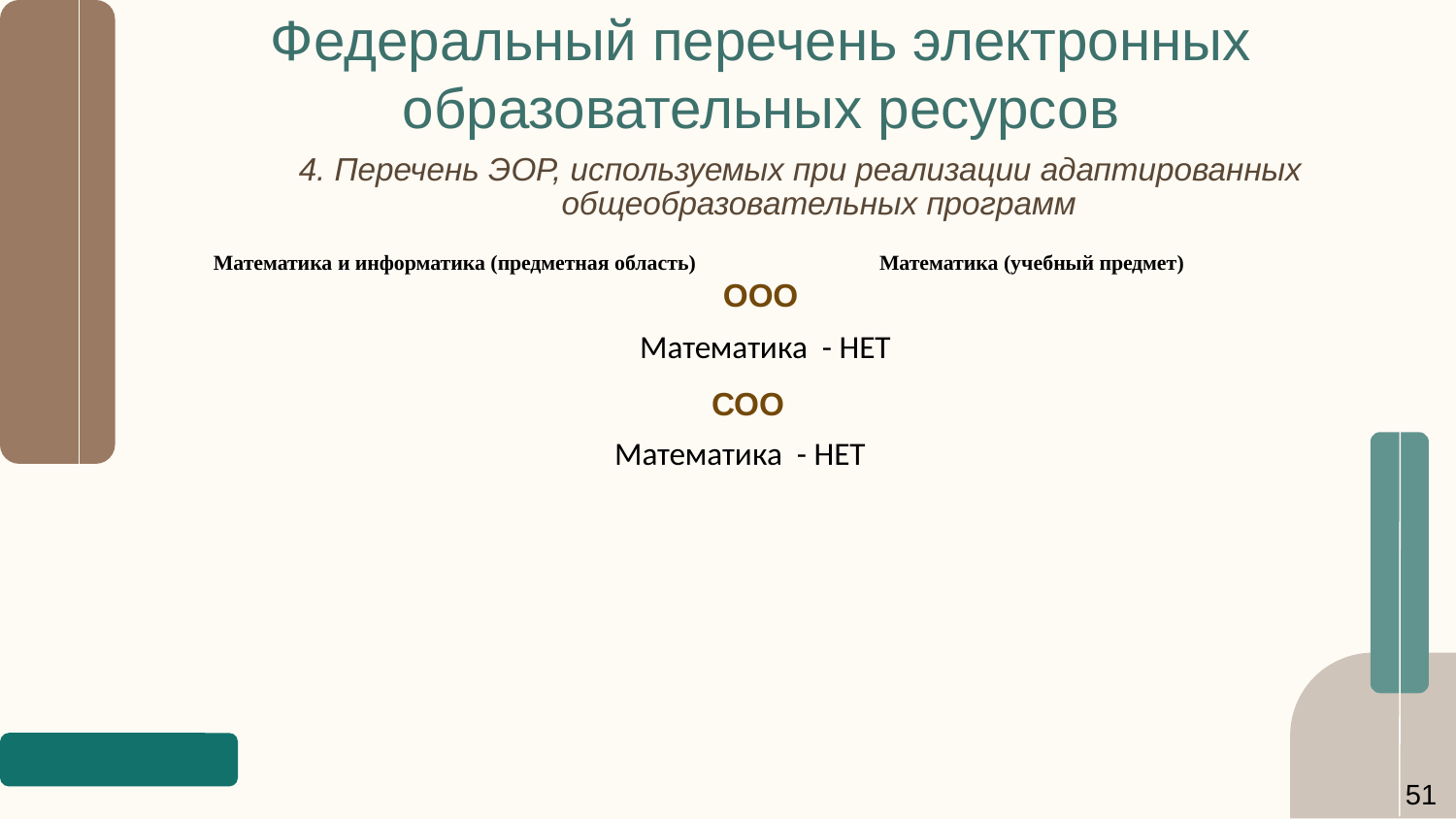

# Федеральный перечень электронных образовательных ресурсов
4. Перечень ЭОР, используемых при реализации адаптированных общеобразовательных программ
Математика и информатика (предметная область)
Математика (учебный предмет)
ООО
Математика  - НЕТ
СОО
Математика  - НЕТ
51